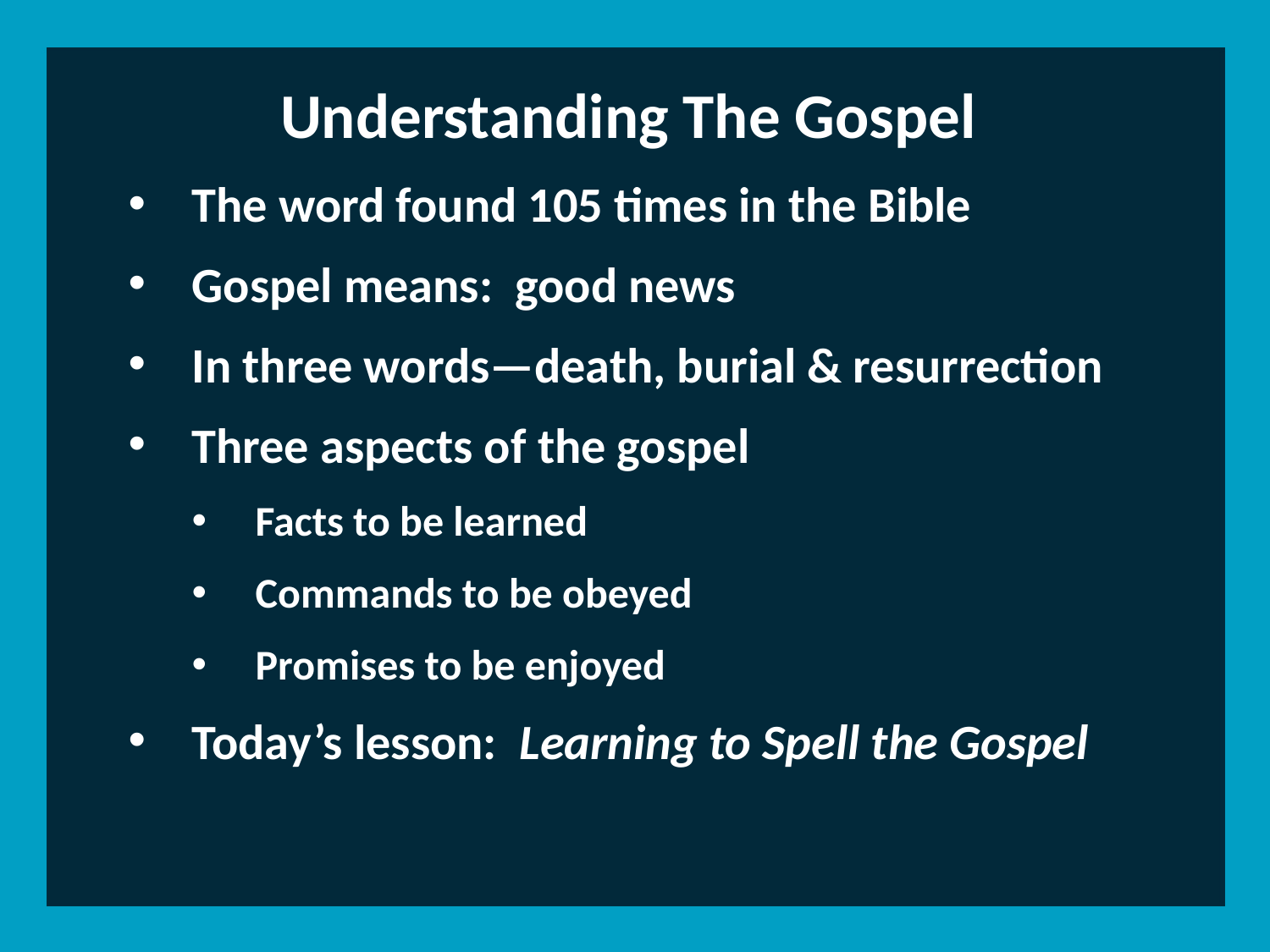

Understanding The Gospel
The word found 105 times in the Bible
Gospel means:  good news
In three words—death, burial & resurrection
Three aspects of the gospel
Facts to be learned
Commands to be obeyed
Promises to be enjoyed
Today’s lesson:  Learning to Spell the Gospel